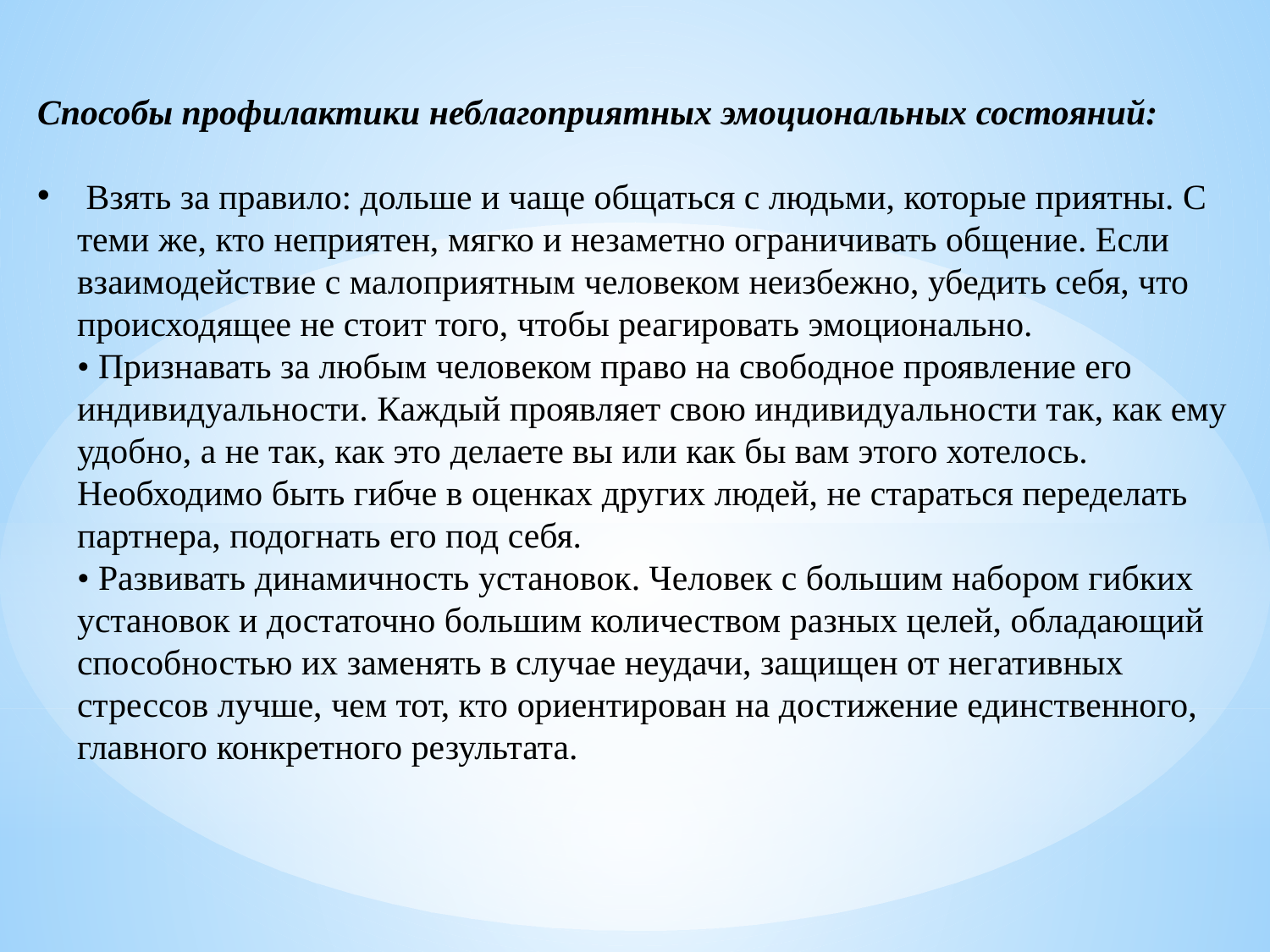

Способы профилактики неблагоприятных эмоциональных состояний:

 Взять за правило: дольше и чаще общаться с людьми, которые приятны. С теми же, кто неприятен, мягко и незаметно ограничивать общение. Если взаимодействие с малоприятным человеком неизбежно, убедить себя, что происходящее не стоит того, чтобы реагировать эмоционально.
• Признавать за любым человеком право на свободное проявление его индивидуальности. Каждый проявляет свою индивидуальности так, как ему удобно, а не так, как это делаете вы или как бы вам этого хотелось. Необходимо быть гибче в оценках других людей, не стараться переделать партнера, подогнать его под себя.
• Развивать динамичность установок. Человек с большим набором гибких установок и достаточно большим количеством разных целей, обладающий способностью их заменять в случае неудачи, защищен от негативных стрессов лучше, чем тот, кто ориентирован на достижение единственного, главного конкретного результата.